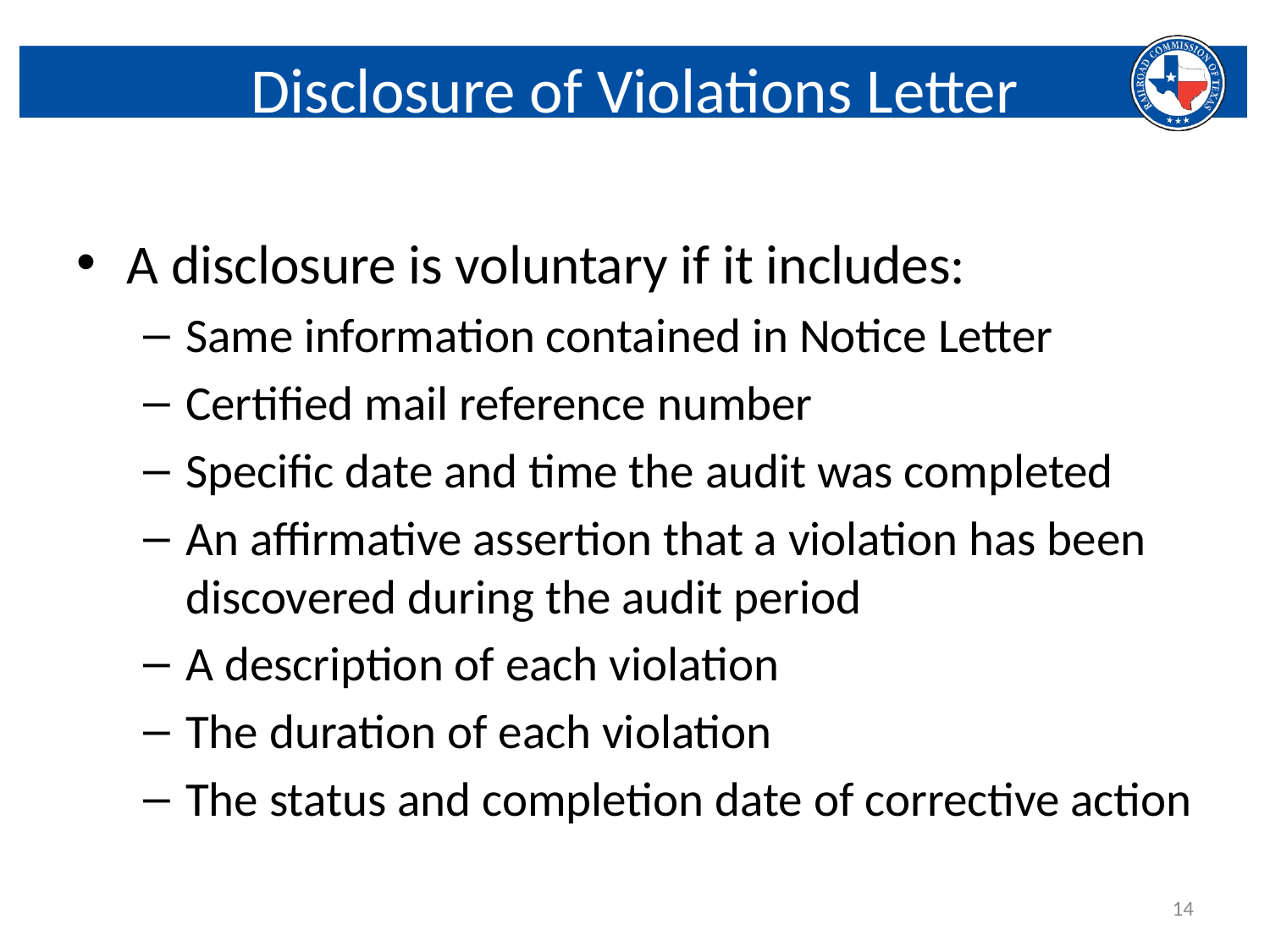

# Disclosure of Violations Letter
A disclosure is voluntary if it includes:
Same information contained in Notice Letter
Certified mail reference number
Specific date and time the audit was completed
An affirmative assertion that a violation has been discovered during the audit period
A description of each violation
The duration of each violation
The status and completion date of corrective action
14